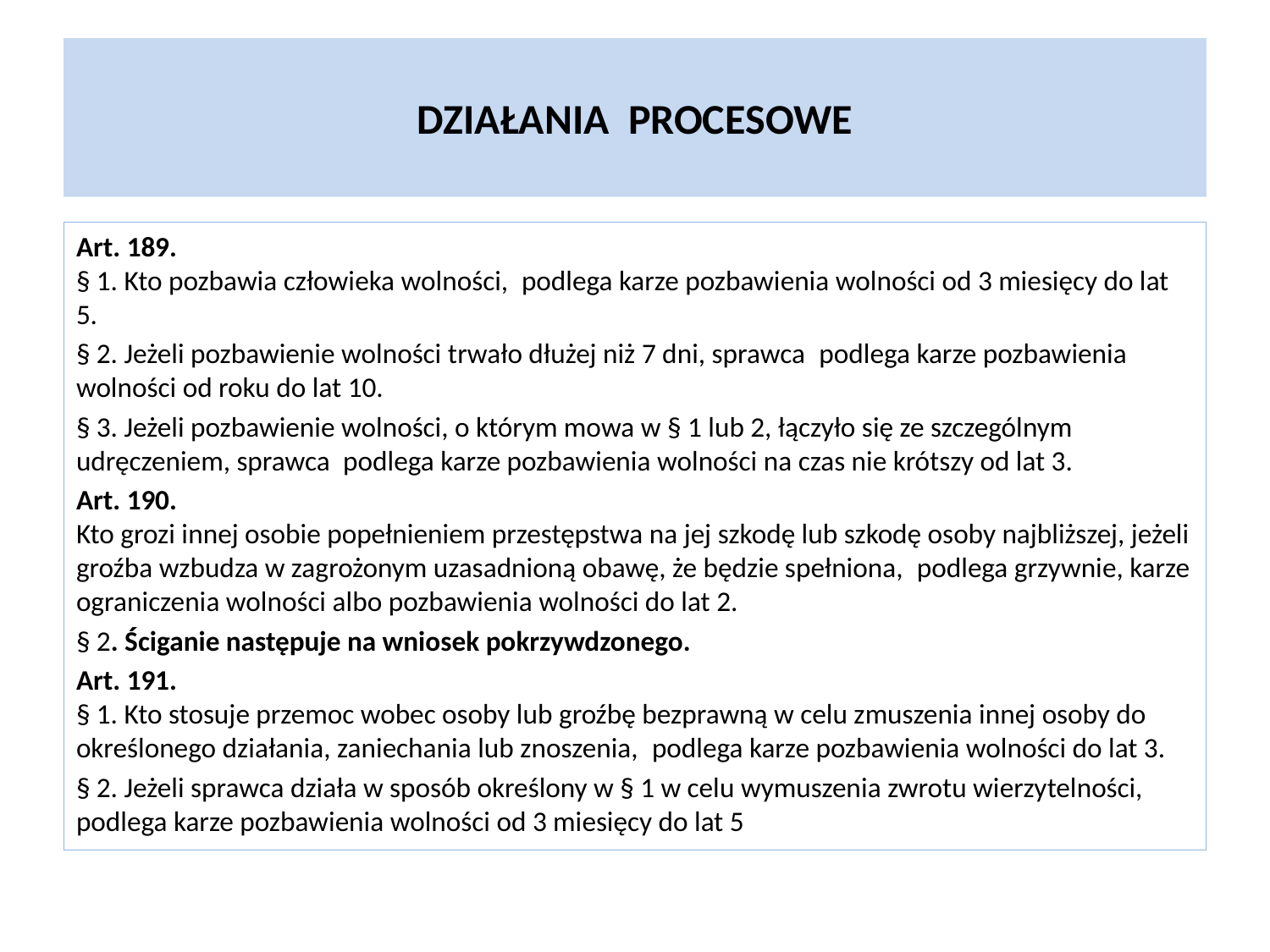

# DZIAŁANIA  PROCESOWE
Art. 189.
§ 1. Kto pozbawia człowieka wolności,  podlega karze pozbawienia wolności od 3 miesięcy do lat 5.
§ 2. Jeżeli pozbawienie wolności trwało dłużej niż 7 dni, sprawca  podlega karze pozbawienia wolności od roku do lat 10.
§ 3. Jeżeli pozbawienie wolności, o którym mowa w § 1 lub 2, łączyło się ze szczególnym udręczeniem, sprawca  podlega karze pozbawienia wolności na czas nie krótszy od lat 3.
Art. 190.
Kto grozi innej osobie popełnieniem przestępstwa na jej szkodę lub szkodę osoby najbliższej, jeżeli groźba wzbudza w zagrożonym uzasadnioną obawę, że będzie spełniona,  podlega grzywnie, karze ograniczenia wolności albo pozbawienia wolności do lat 2.
§ 2. Ściganie następuje na wniosek pokrzywdzonego.
Art. 191.
§ 1. Kto stosuje przemoc wobec osoby lub groźbę bezprawną w celu zmuszenia innej osoby do określonego działania, zaniechania lub znoszenia,  podlega karze pozbawienia wolności do lat 3.
§ 2. Jeżeli sprawca działa w sposób określony w § 1 w celu wymuszenia zwrotu wierzytelności,  podlega karze pozbawienia wolności od 3 miesięcy do lat 5